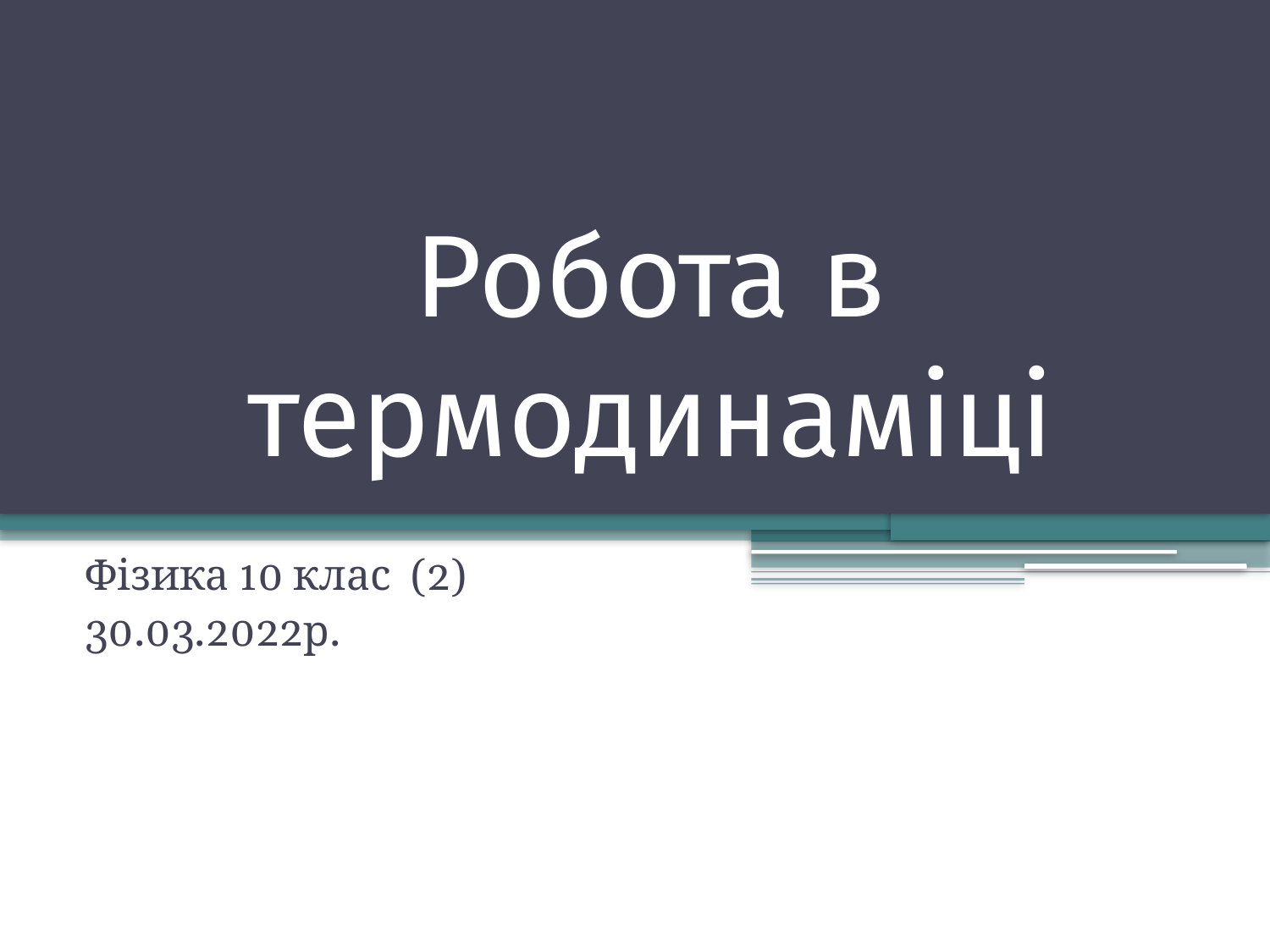

# Робота в термодинаміці
Фізика 10 клас  (2)
30.03.2022р.